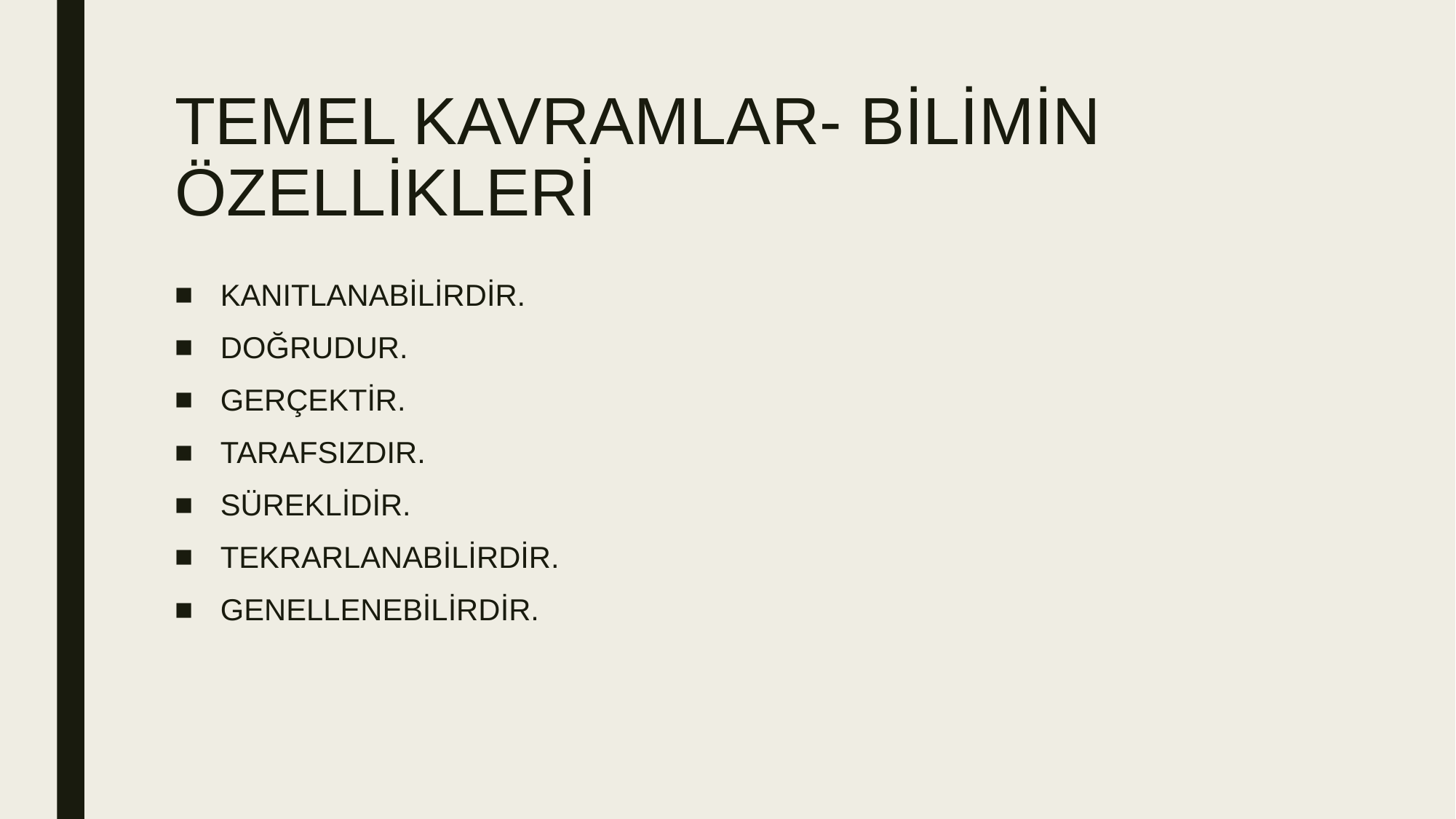

# TEMEL KAVRAMLAR- BİLİMİN ÖZELLİKLERİ
KANITLANABİLİRDİR.
DOĞRUDUR.
GERÇEKTİR.
TARAFSIZDIR.
SÜREKLİDİR.
TEKRARLANABİLİRDİR.
GENELLENEBİLİRDİR.